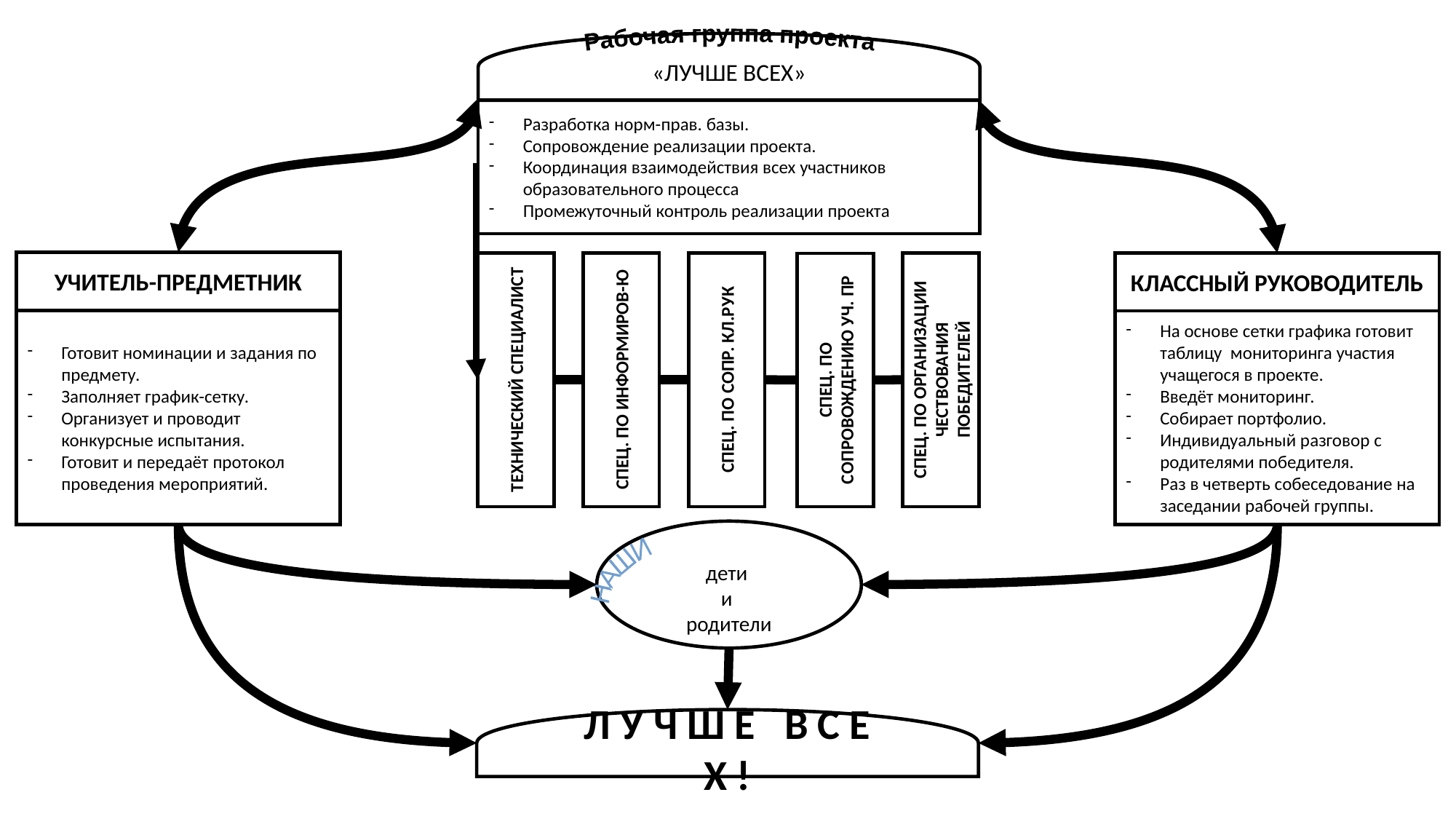

«ЛУЧШЕ ВСЕХ»

Рабочая группа проекта
УЧИТЕЛЬ-ПРЕДМЕТНИК
Готовит номинации и задания по предмету.
Заполняет график-сетку.
Организует и проводит конкурсные испытания.
Готовит и передаёт протокол проведения мероприятий.
КЛАССНЫЙ РУКОВОДИТЕЛЬ
На основе сетки графика готовит таблицу  мониторинга участия учащегося в проекте.
Введёт мониторинг.
Собирает портфолио.
Индивидуальный разговор с родителями победителя.
Раз в четверть собеседование на заседании рабочей группы.
ТЕХНИЧЕСКИЙ СПЕЦИАЛИСТ
СПЕЦ. ПО ИНФОРМИРОВ-Ю
СПЕЦ. ПО СОПР. КЛ.РУК
СПЕЦ. ПО ОРГАНИЗАЦИИ ЧЕСТВОВАНИЯ ПОБЕДИТЕЛЕЙ
СПЕЦ. ПО СОПРОВОЖДЕНИЮ УЧ. ПР

дети
и
родители

НАШИ
Разработка норм-прав. базы.
Сопровождение реализации проекта.
Координация взаимодействия всех участников образовательного процесса
Промежуточный контроль реализации проекта

Л У Ч Ш Е   В С Е Х !